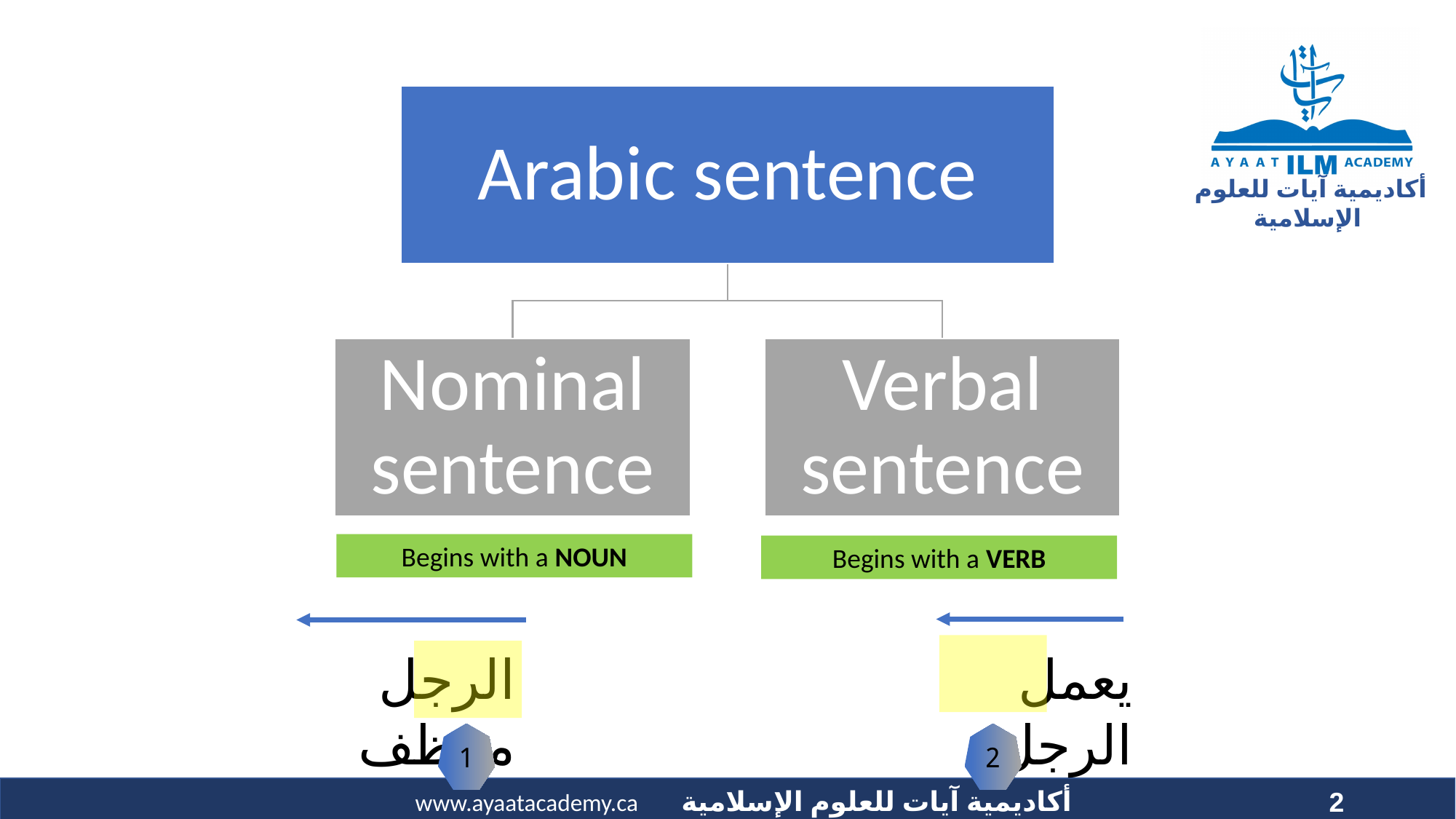

Arabic sentence
Nominal sentence
Verbal sentence
Begins with a NOUN
Begins with a VERB

الرجل موظف
يعمل الرجل

1
2
2